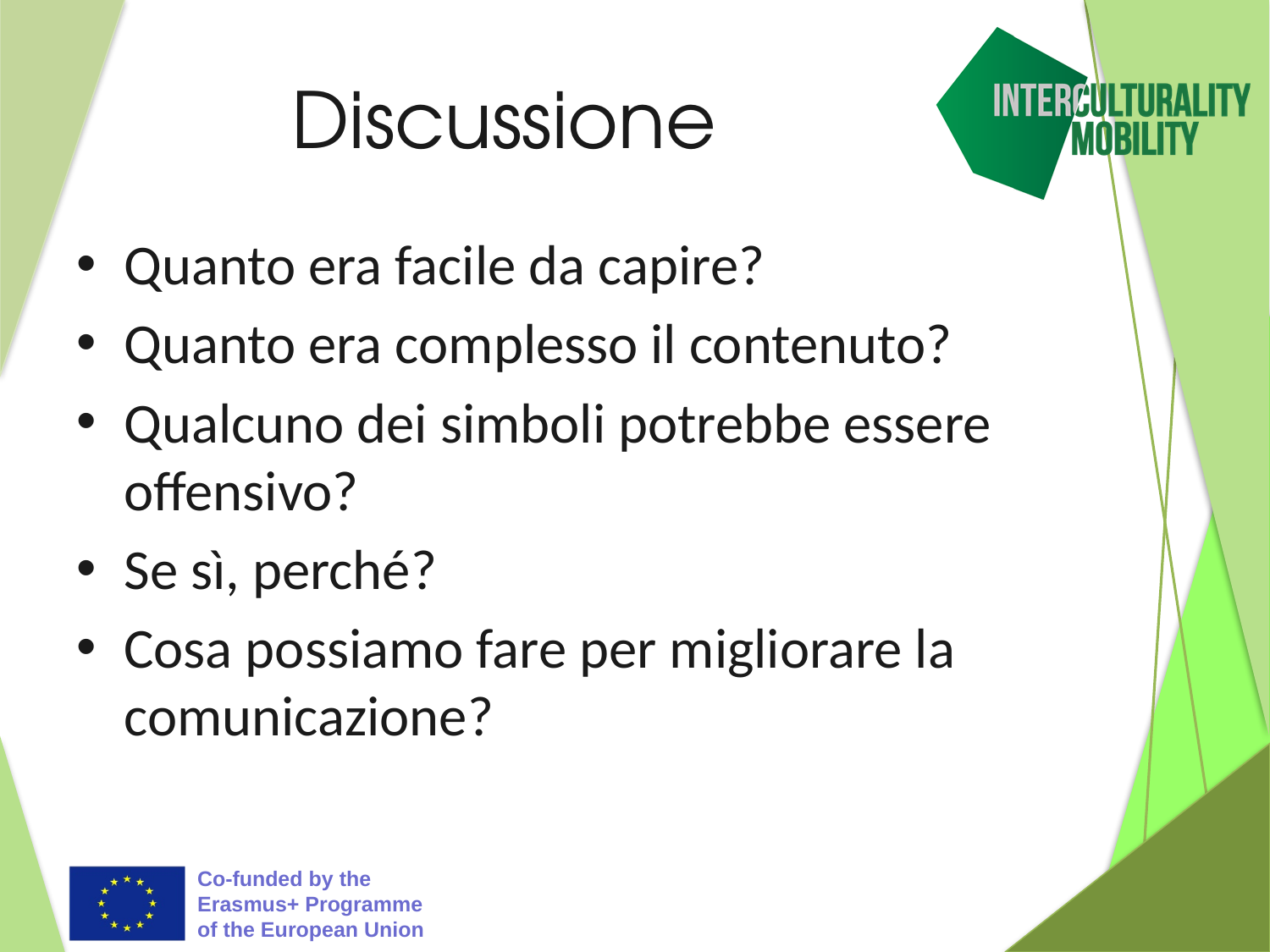

# Discussione
Quanto era facile da capire?
Quanto era complesso il contenuto?
Qualcuno dei simboli potrebbe essere offensivo?
Se sì, perché?
Cosa possiamo fare per migliorare la comunicazione?